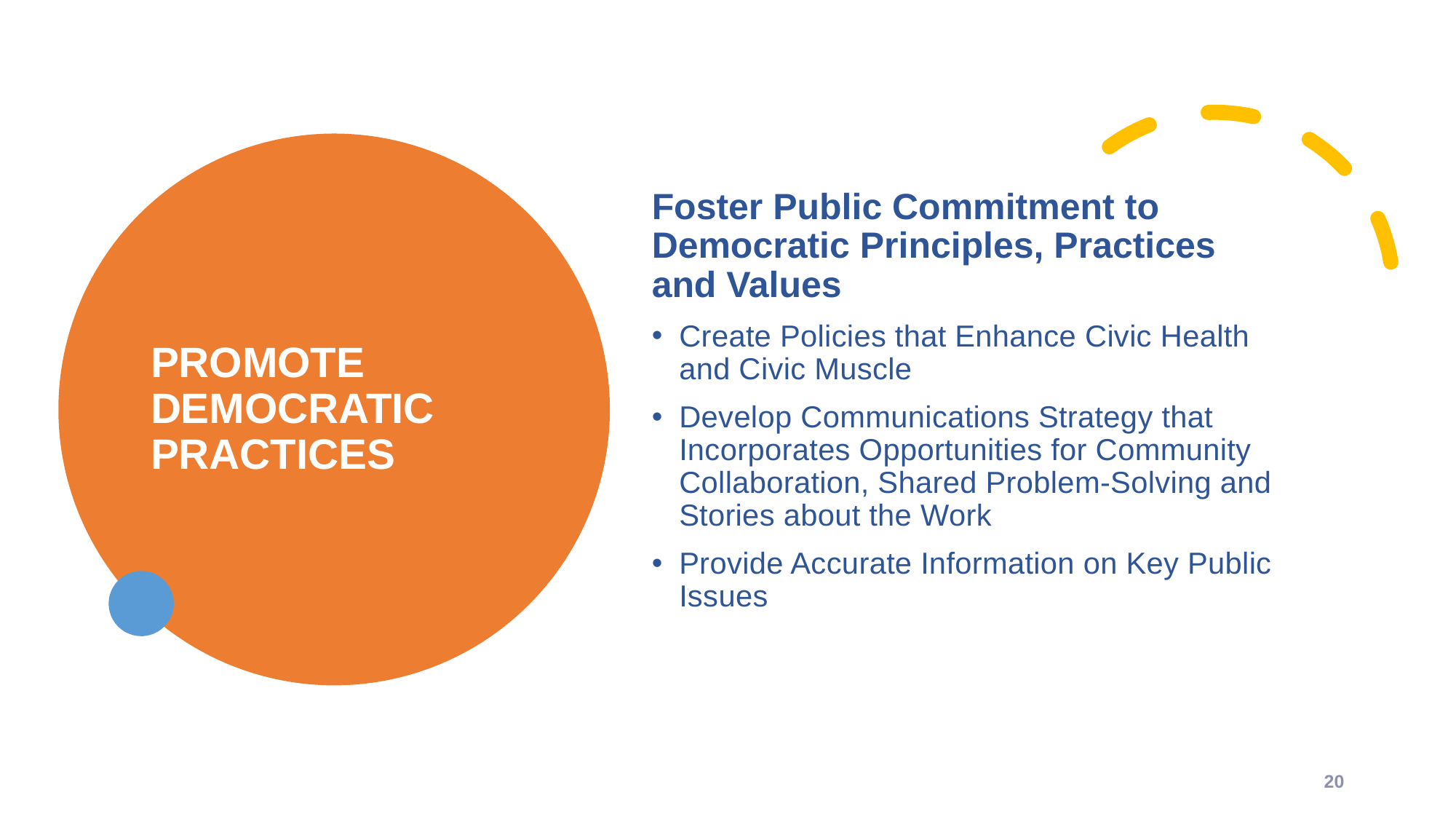

# PROMOTE DEMOCRATIC PRACTICES
Foster Public Commitment to Democratic Principles, Practices and Values
Create Policies that Enhance Civic Health and Civic Muscle
Develop Communications Strategy that Incorporates Opportunities for Community Collaboration, Shared Problem-Solving and Stories about the Work
Provide Accurate Information on Key Public Issues

20